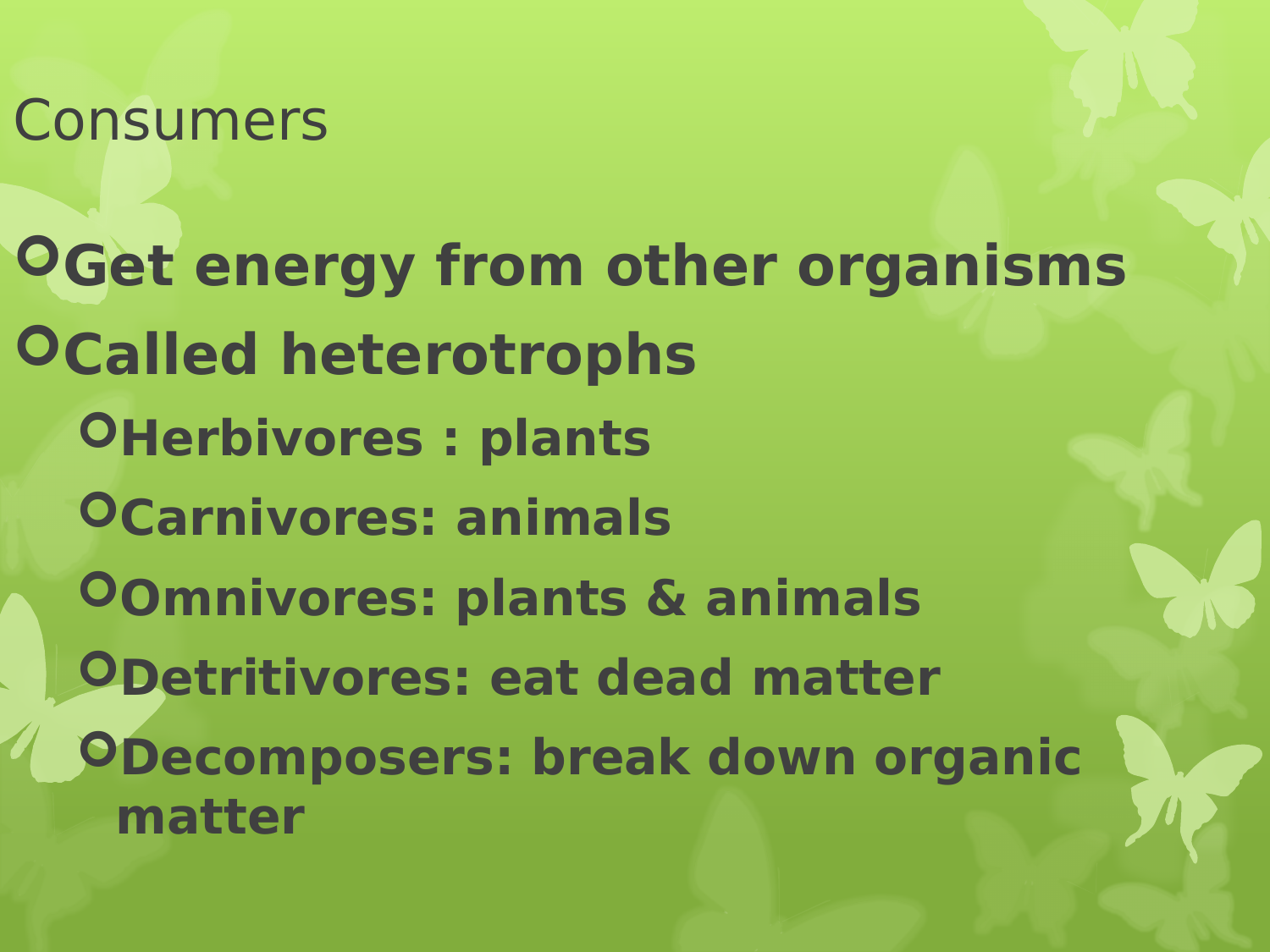

Consumers
Get energy from other organisms
Called heterotrophs
Herbivores : plants
Carnivores: animals
Omnivores: plants & animals
Detritivores: eat dead matter
Decomposers: break down organic matter